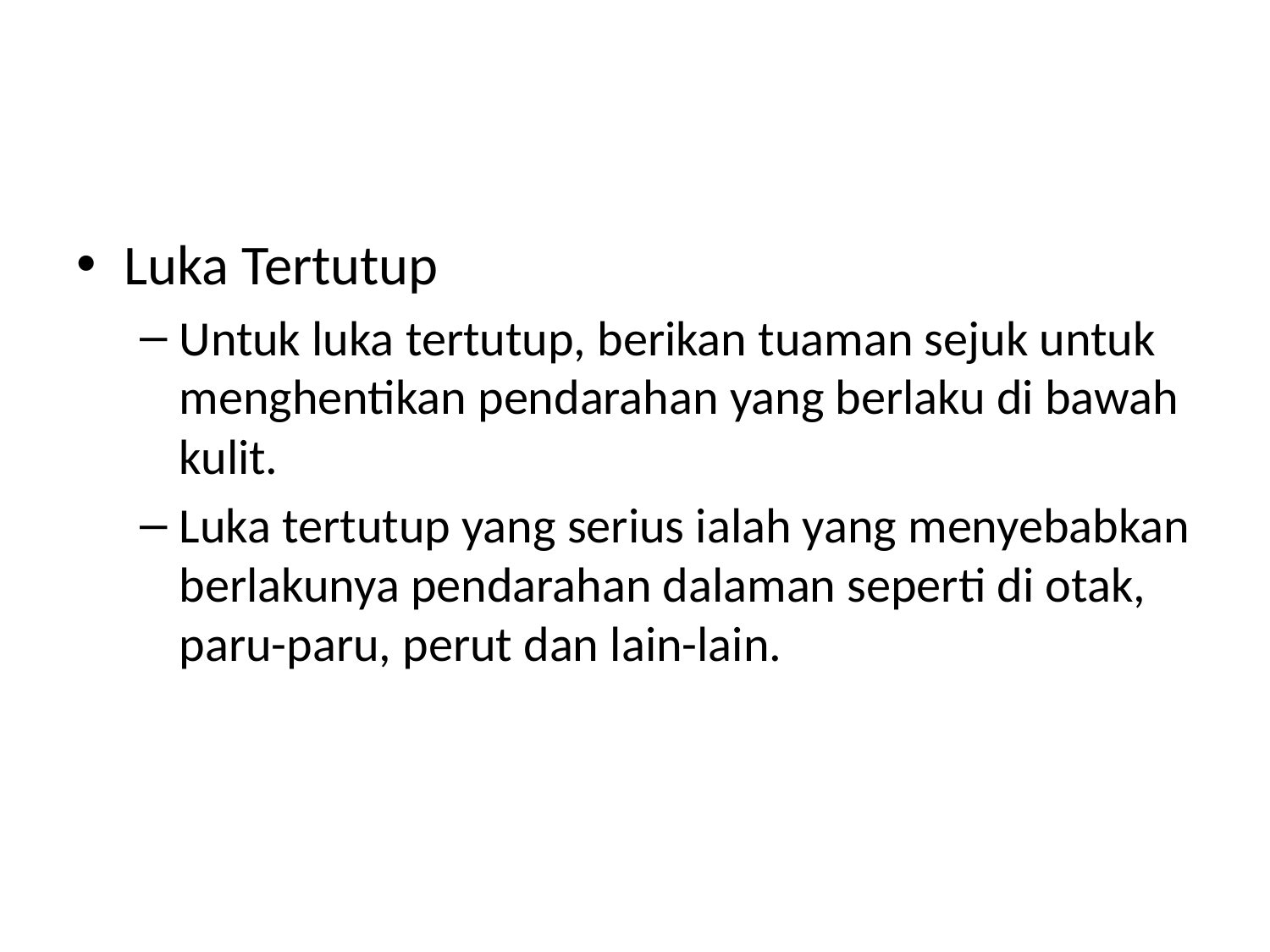

#
Luka Tertutup
Untuk luka tertutup, berikan tuaman sejuk untuk menghentikan pendarahan yang berlaku di bawah kulit.
Luka tertutup yang serius ialah yang menyebabkan berlakunya pendarahan dalaman seperti di otak, paru-paru, perut dan lain-lain.